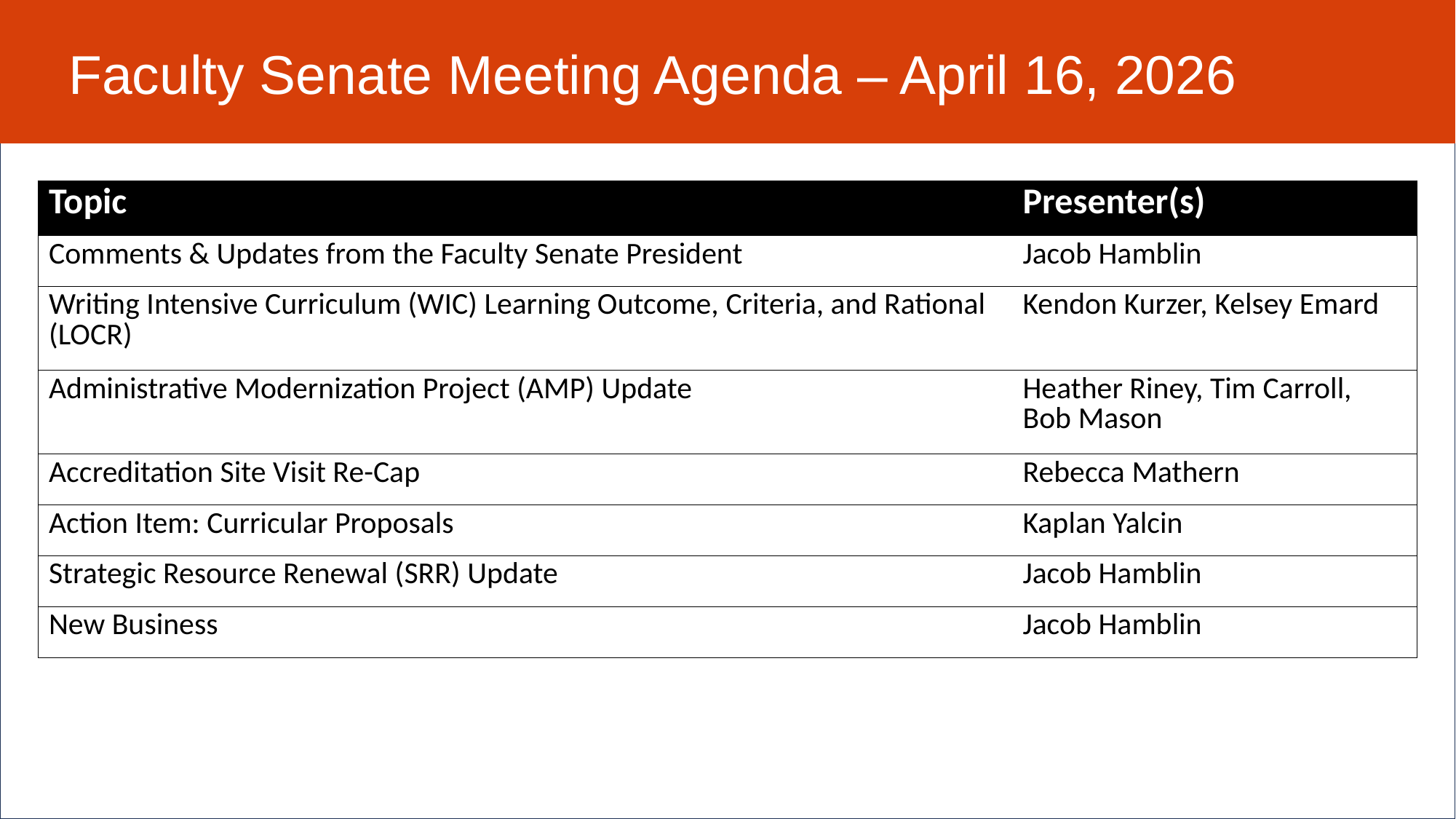

# Faculty Senate Meeting Agenda – April 16, 2026
| Topic | Presenter(s) |
| --- | --- |
| Comments & Updates from the Faculty Senate President | Jacob Hamblin |
| Writing Intensive Curriculum (WIC) Learning Outcome, Criteria, and Rational (LOCR) | Kendon Kurzer, Kelsey Emard |
| Administrative Modernization Project (AMP) Update | Heather Riney, Tim Carroll, Bob Mason |
| Accreditation Site Visit Re-Cap | Rebecca Mathern |
| Action Item: Curricular Proposals | Kaplan Yalcin |
| Strategic Resource Renewal (SRR) Update | Jacob Hamblin |
| New Business | Jacob Hamblin |